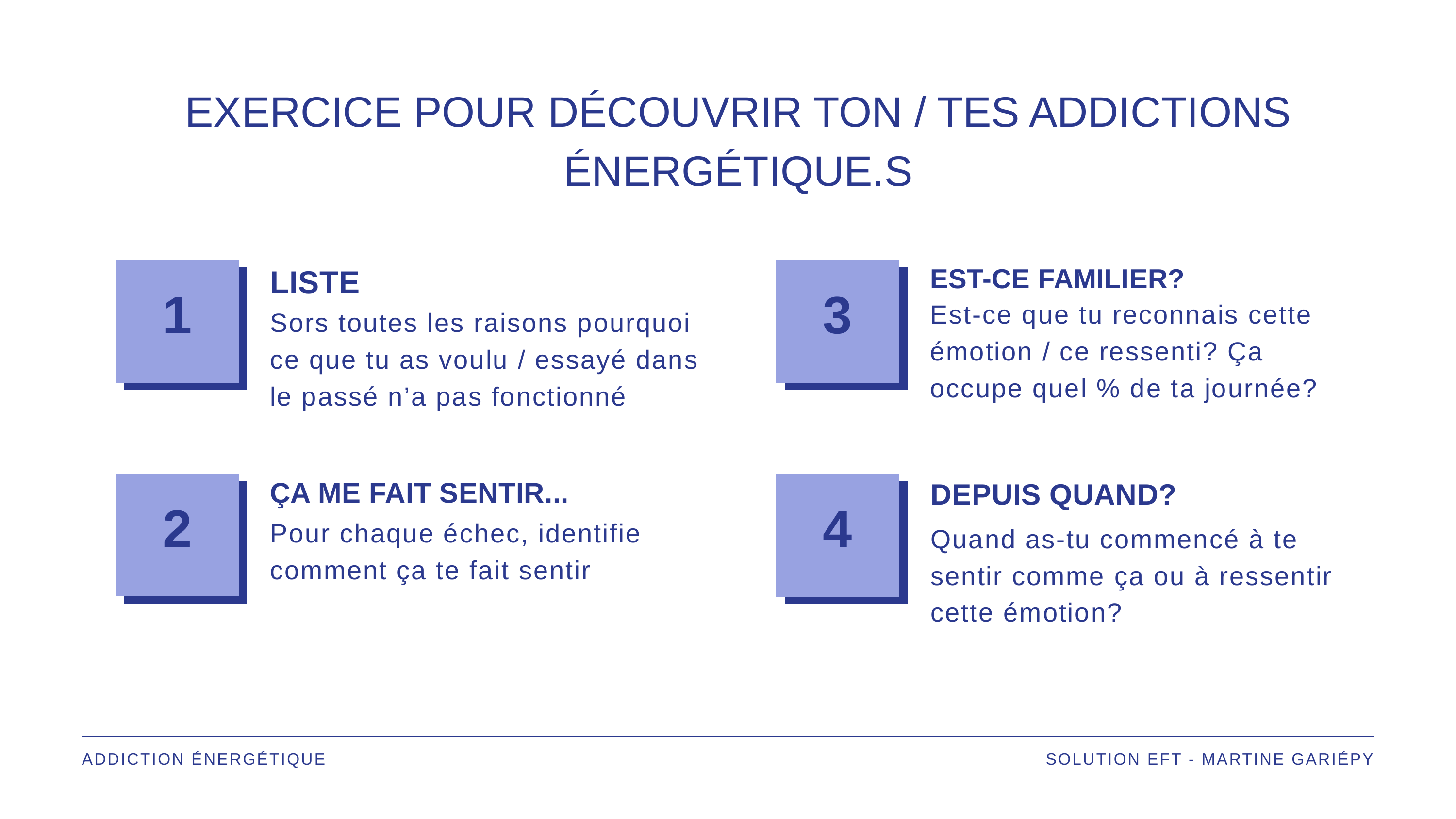

EXERCICE POUR DÉCOUVRIR TON / TES ADDICTIONS ÉNERGÉTIQUE.S
LISTE
EST-CE FAMILIER?

1

3

Est-ce que tu reconnais cette émotion / ce ressenti? Ça occupe quel % de ta journée?
Sors toutes les raisons pourquoi ce que tu as voulu / essayé dans le passé n’a pas fonctionné
ÇA ME FAIT SENTIR...
DEPUIS QUAND?

2

4

Pour chaque échec, identifie comment ça te fait sentir
Quand as-tu commencé à te sentir comme ça ou à ressentir cette émotion?

ADDICTION ÉNERGÉTIQUE
SOLUTION EFT - MARTINE GARIÉPY